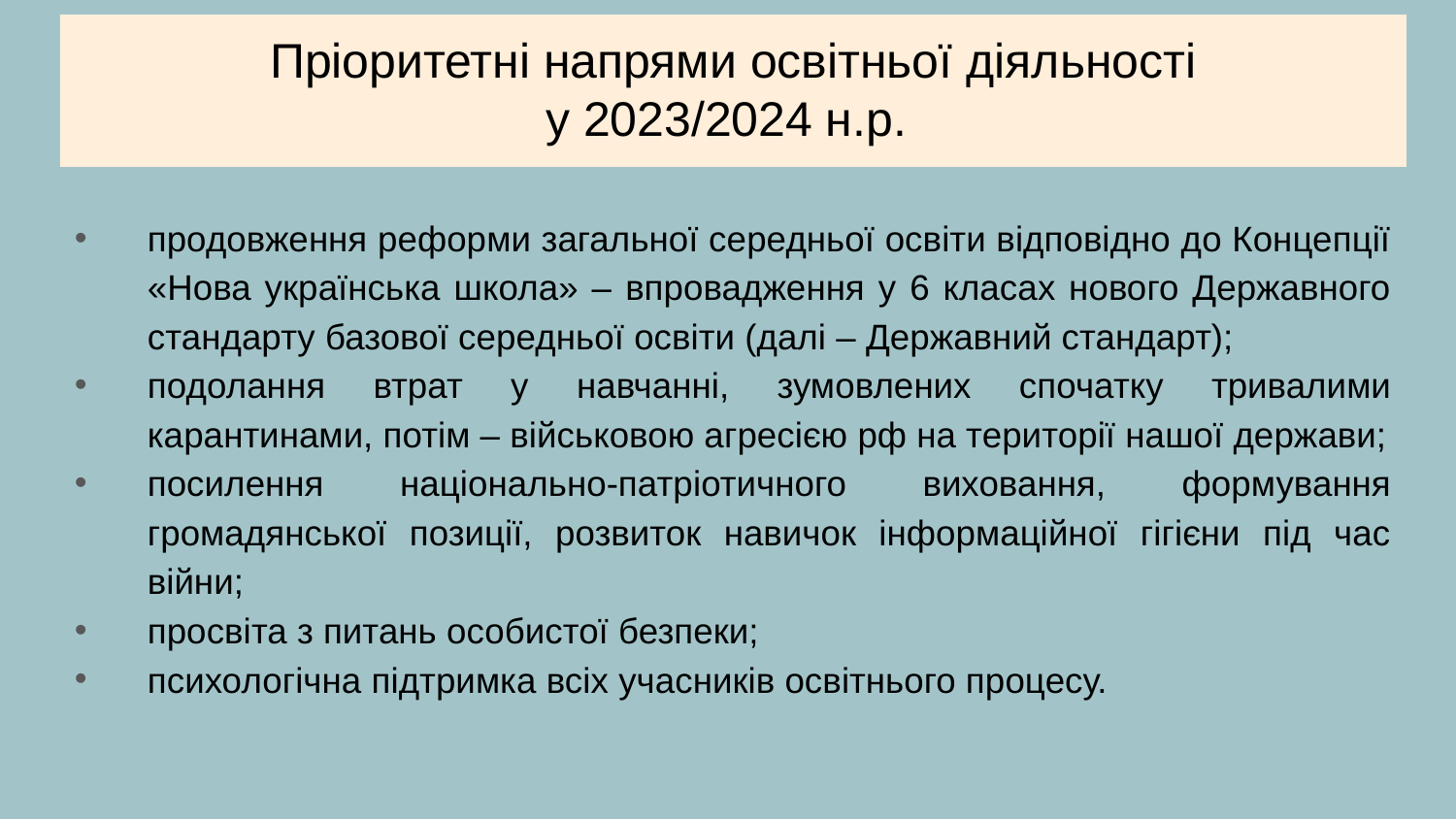

# Пріоритетні напрями освітньої діяльності у 2023/2024 н.р.
продовження реформи загальної середньої освіти відповідно до Концепції «Нова українська школа» – впровадження у 6 класах нового Державного стандарту базової середньої освіти (далі – Державний стандарт);
подолання втрат у навчанні, зумовлених спочатку тривалими карантинами, потім – військовою агресією рф на території нашої держави;
посилення національно-патріотичного виховання, формування громадянської позиції, розвиток навичок інформаційної гігієни під час війни;
просвіта з питань особистої безпеки;
психологічна підтримка всіх учасників освітнього процесу.